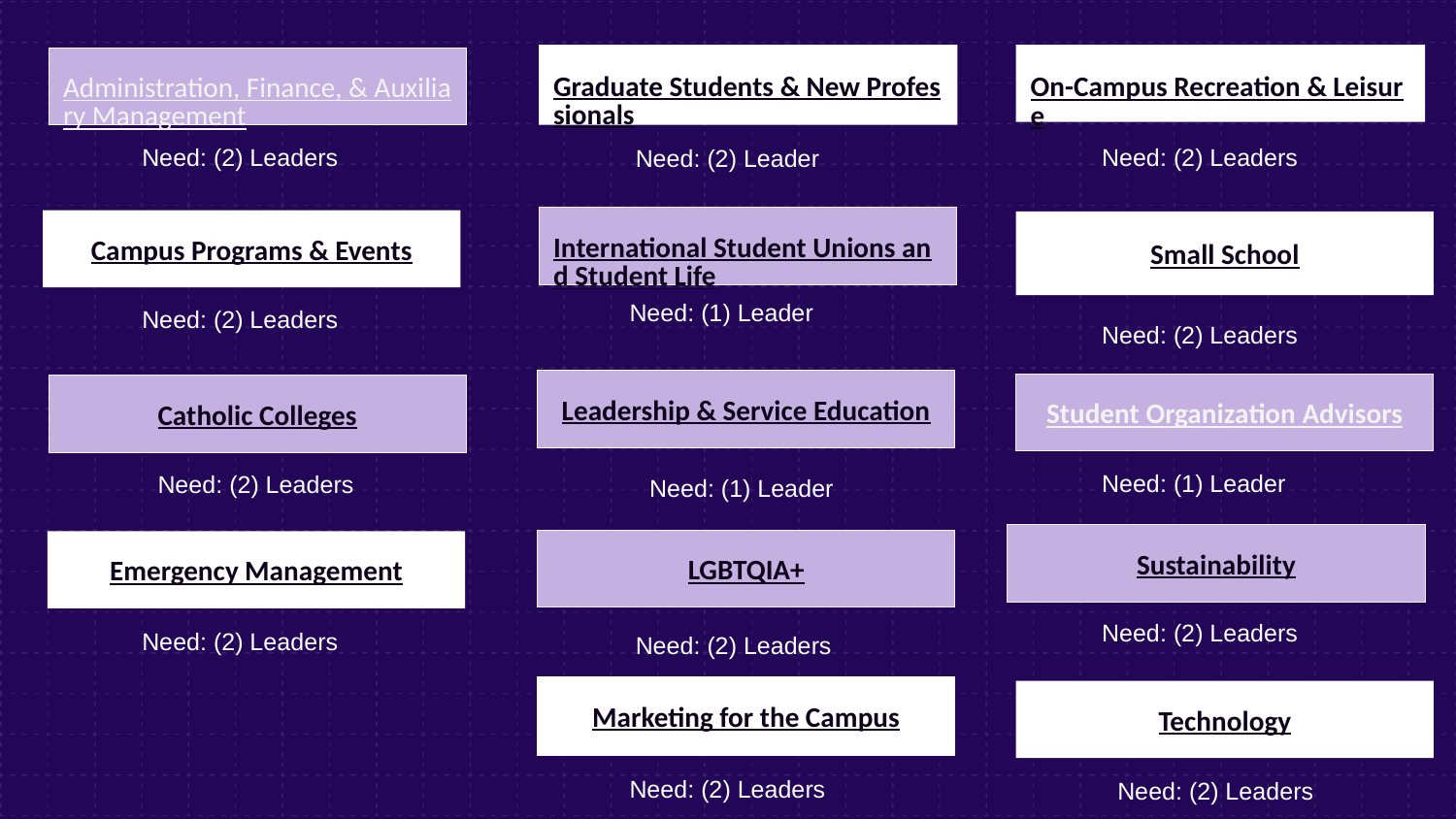

Graduate Students & New Professionals

On-Campus Recreation & Leisure

Administration, Finance, & Auxiliary Management
Need: (2) Leaders
Need: (2) Leaders
Need: (2) Leader

International Student Unions and Student Life

Campus Programs & Events
Small School
Need: (1) Leader
Need: (2) Leaders
Need: (2) Leaders
Leadership & Service Education
Student Organization Advisors
Catholic Colleges
Need: (1) Leader
Need: (2) Leaders
Need: (1) Leader
Sustainability
LGBTQIA+

Emergency Management

Need: (2) Leaders
Need: (2) Leaders
Need: (2) Leaders
Marketing for the Campus

Technology

Need: (2) Leaders
Need: (2) Leaders